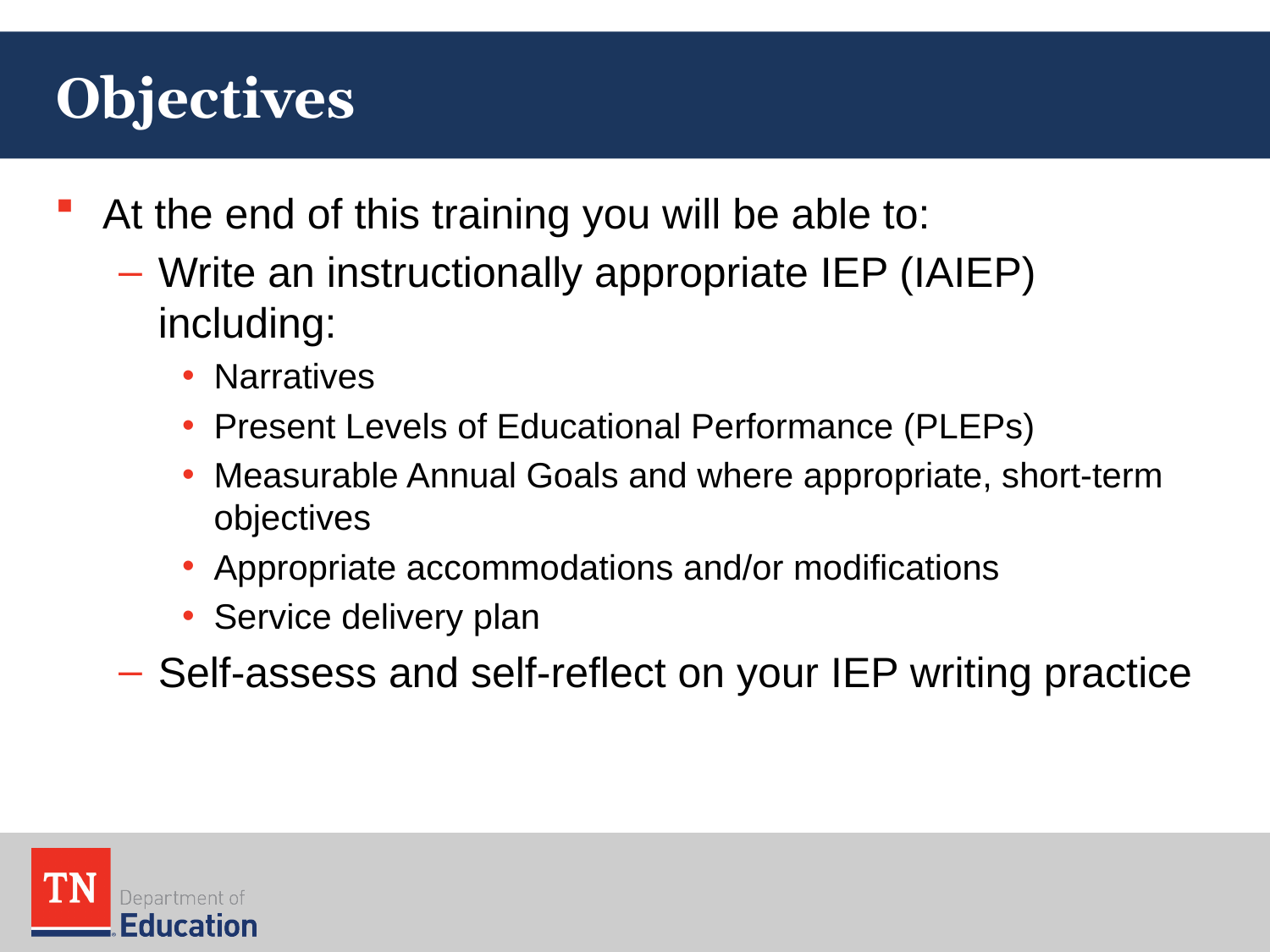

# Objectives
At the end of this training you will be able to:
Write an instructionally appropriate IEP (IAIEP) including:
Narratives
Present Levels of Educational Performance (PLEPs)
Measurable Annual Goals and where appropriate, short-term objectives
Appropriate accommodations and/or modifications
Service delivery plan
Self-assess and self-reflect on your IEP writing practice